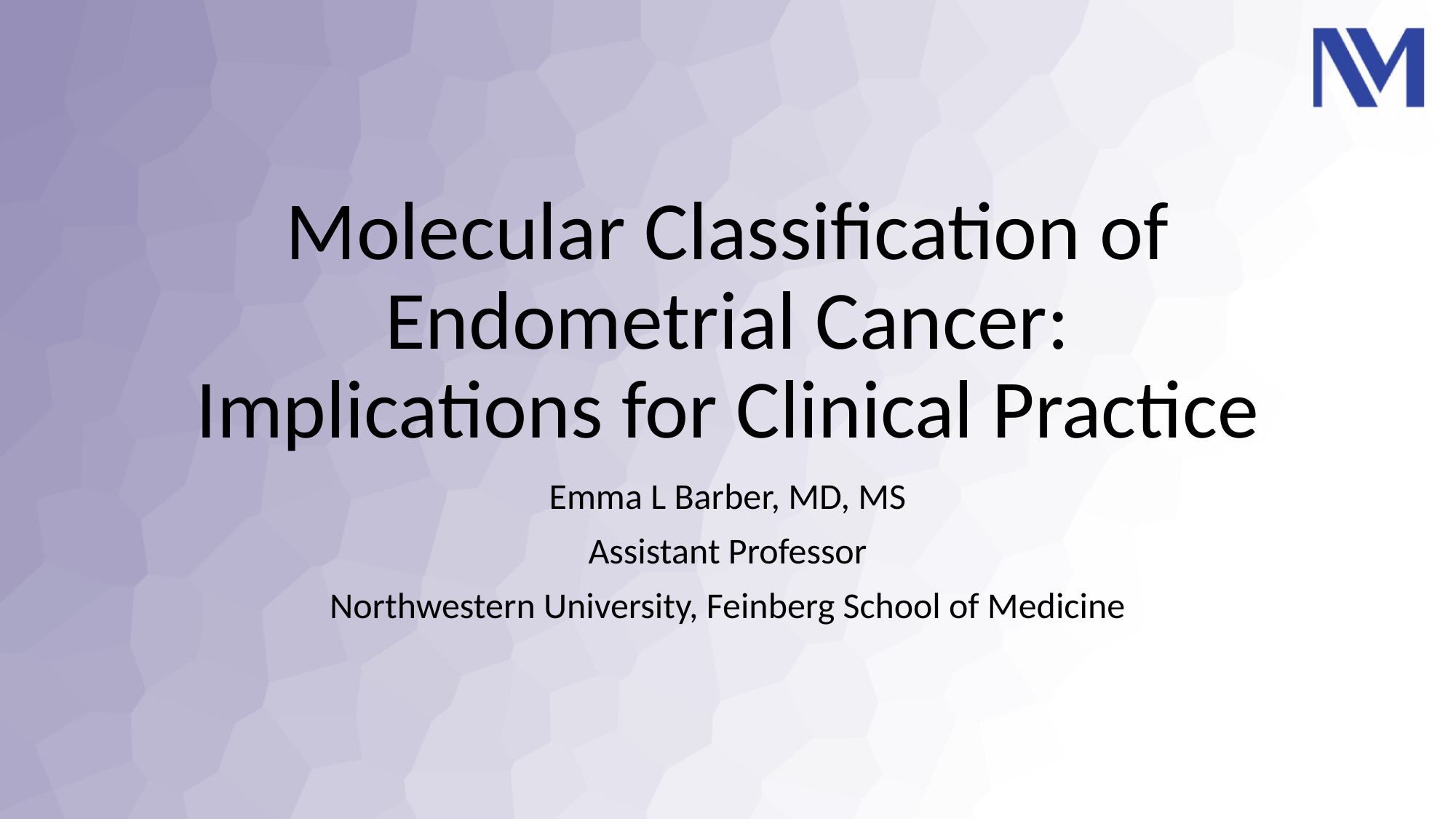

# Molecular Classification of Endometrial Cancer: Implications for Clinical Practice
Emma L Barber, MD, MS
Assistant Professor
Northwestern University, Feinberg School of Medicine